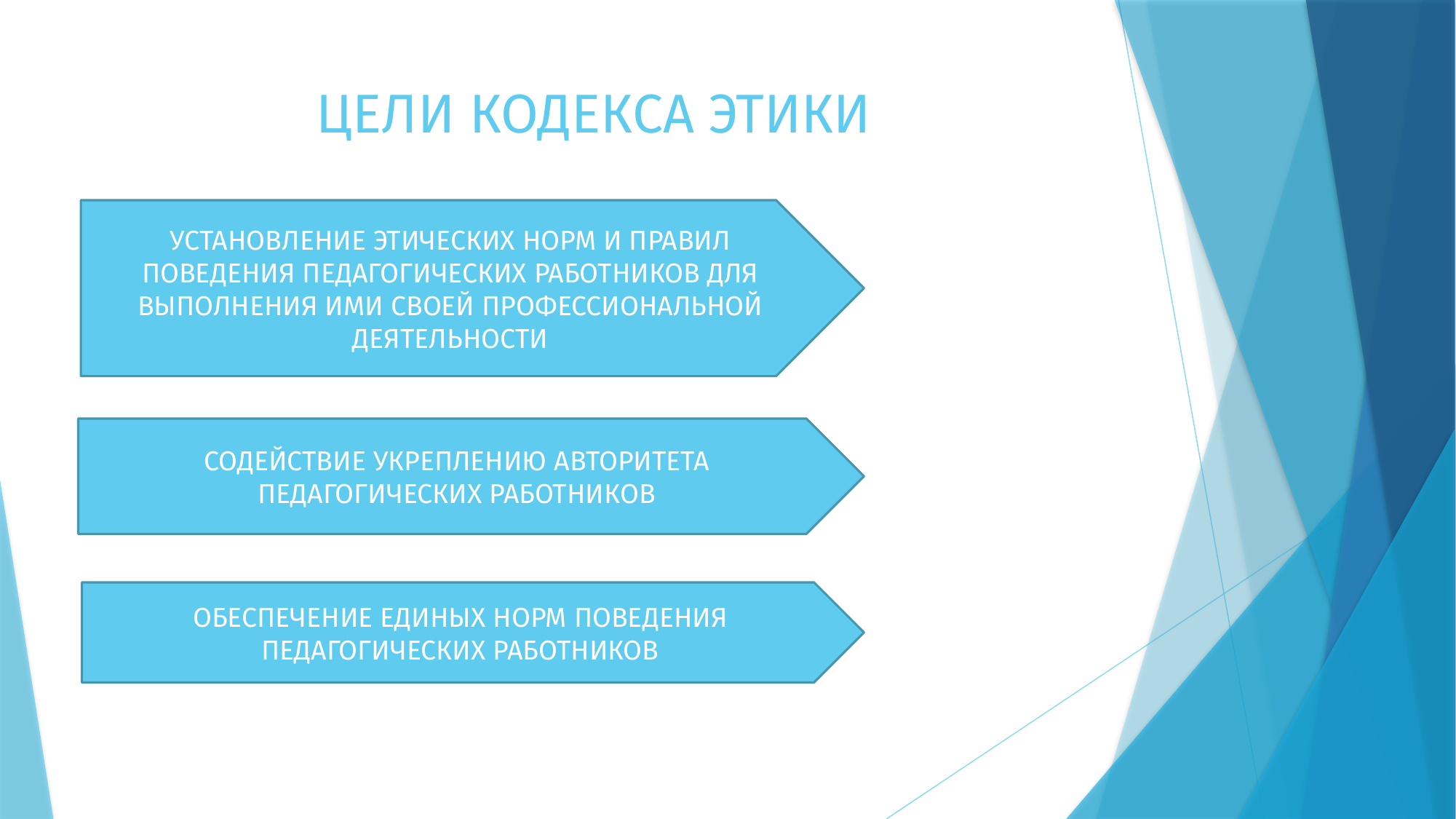

# ЦЕЛИ КОДЕКСА ЭТИКИ
УСТАНОВЛЕНИЕ ЭТИЧЕСКИХ НОРМ И ПРАВИЛ ПОВЕДЕНИЯ ПЕДАГОГИЧЕСКИХ РАБОТНИКОВ ДЛЯ ВЫПОЛНЕНИЯ ИМИ СВОЕЙ ПРОФЕССИОНАЛЬНОЙ ДЕЯТЕЛЬНОСТИ
СОДЕЙСТВИЕ УКРЕПЛЕНИЮ АВТОРИТЕТА ПЕДАГОГИЧЕСКИХ РАБОТНИКОВ
ОБЕСПЕЧЕНИЕ ЕДИНЫХ НОРМ ПОВЕДЕНИЯ ПЕДАГОГИЧЕСКИХ РАБОТНИКОВ